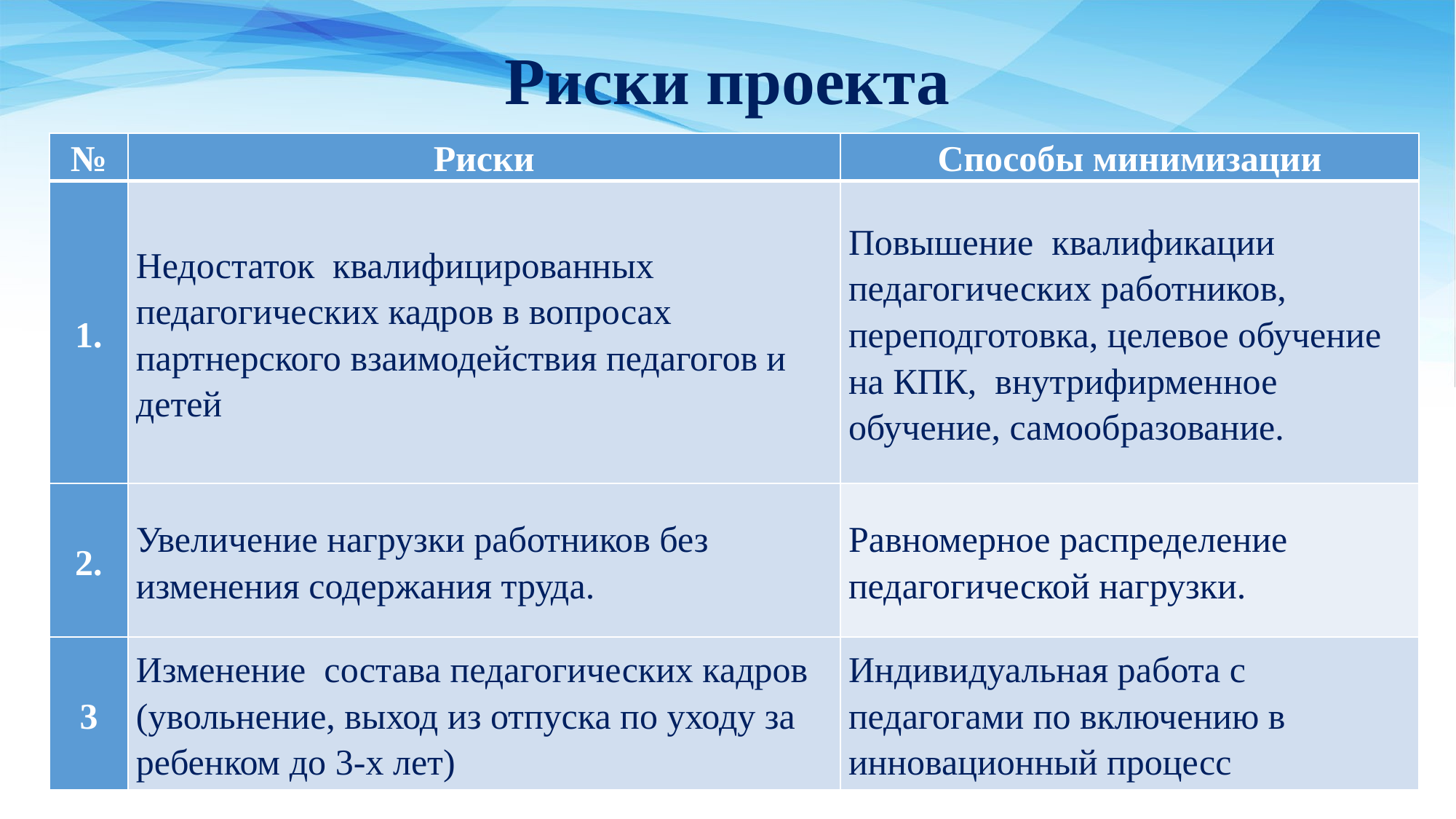

# Риски проекта
| № | Риски | Способы минимизации |
| --- | --- | --- |
| 1. | Недостаток квалифицированных педагогических кадров в вопросах партнерского взаимодействия педагогов и детей | Повышение квалификации педагогических работников, переподготовка, целевое обучение на КПК, внутрифирменное обучение, самообразование. |
| 2. | Увеличение нагрузки работников без изменения содержания труда. | Равномерное распределение педагогической нагрузки. |
| 3 | Изменение состава педагогических кадров (увольнение, выход из отпуска по уходу за ребенком до 3-х лет) | Индивидуальная работа с педагогами по включению в инновационный процесс |